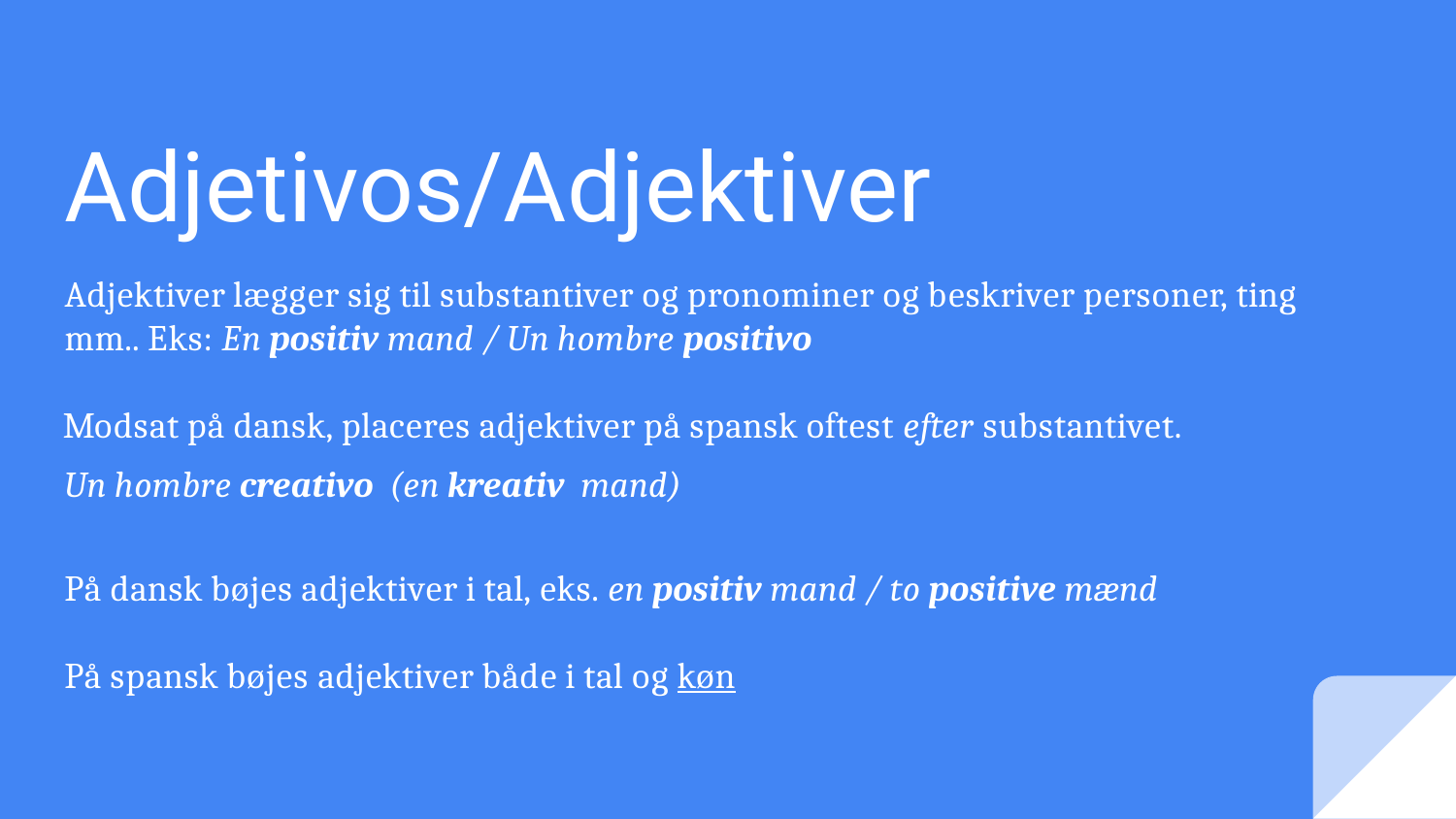

# Adjetivos/Adjektiver
Adjektiver lægger sig til substantiver og pronominer og beskriver personer, ting mm.. Eks: En positiv mand / Un hombre positivo

Modsat på dansk, placeres adjektiver på spansk oftest efter substantivet.
Un hombre creativo  (en kreativ  mand)

På dansk bøjes adjektiver i tal, eks. en positiv mand / to positive mænd

På spansk bøjes adjektiver både i tal og køn